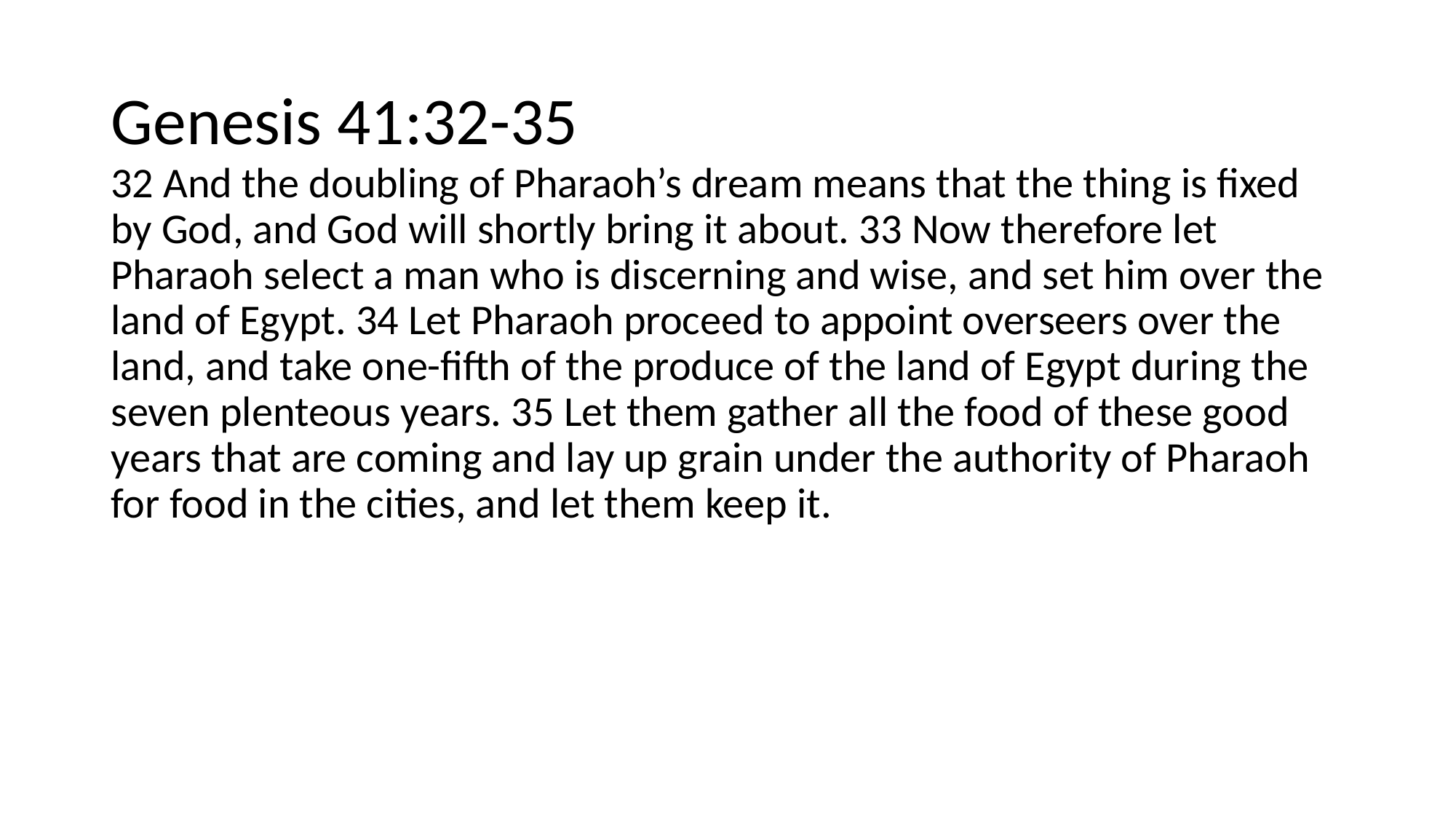

# Genesis 41:32-35
32 And the doubling of Pharaoh’s dream means that the thing is fixed by God, and God will shortly bring it about. 33 Now therefore let Pharaoh select a man who is discerning and wise, and set him over the land of Egypt. 34 Let Pharaoh proceed to appoint overseers over the land, and take one-fifth of the produce of the land of Egypt during the seven plenteous years. 35 Let them gather all the food of these good years that are coming and lay up grain under the authority of Pharaoh for food in the cities, and let them keep it.